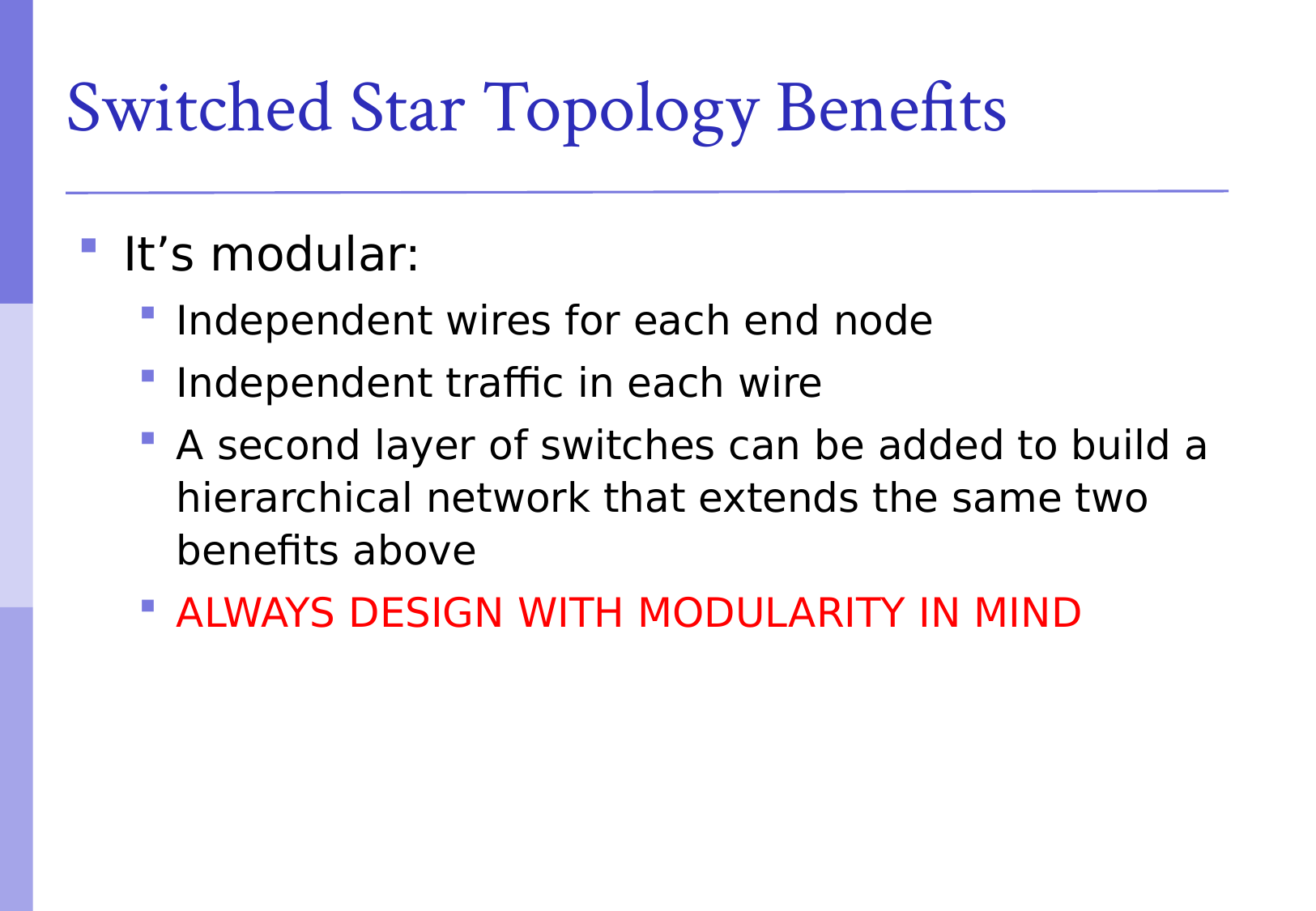

# Switched Star Topology Benefits
It’s modular:
Independent wires for each end node
Independent traffic in each wire
A second layer of switches can be added to build a hierarchical network that extends the same two benefits above
ALWAYS DESIGN WITH MODULARITY IN MIND